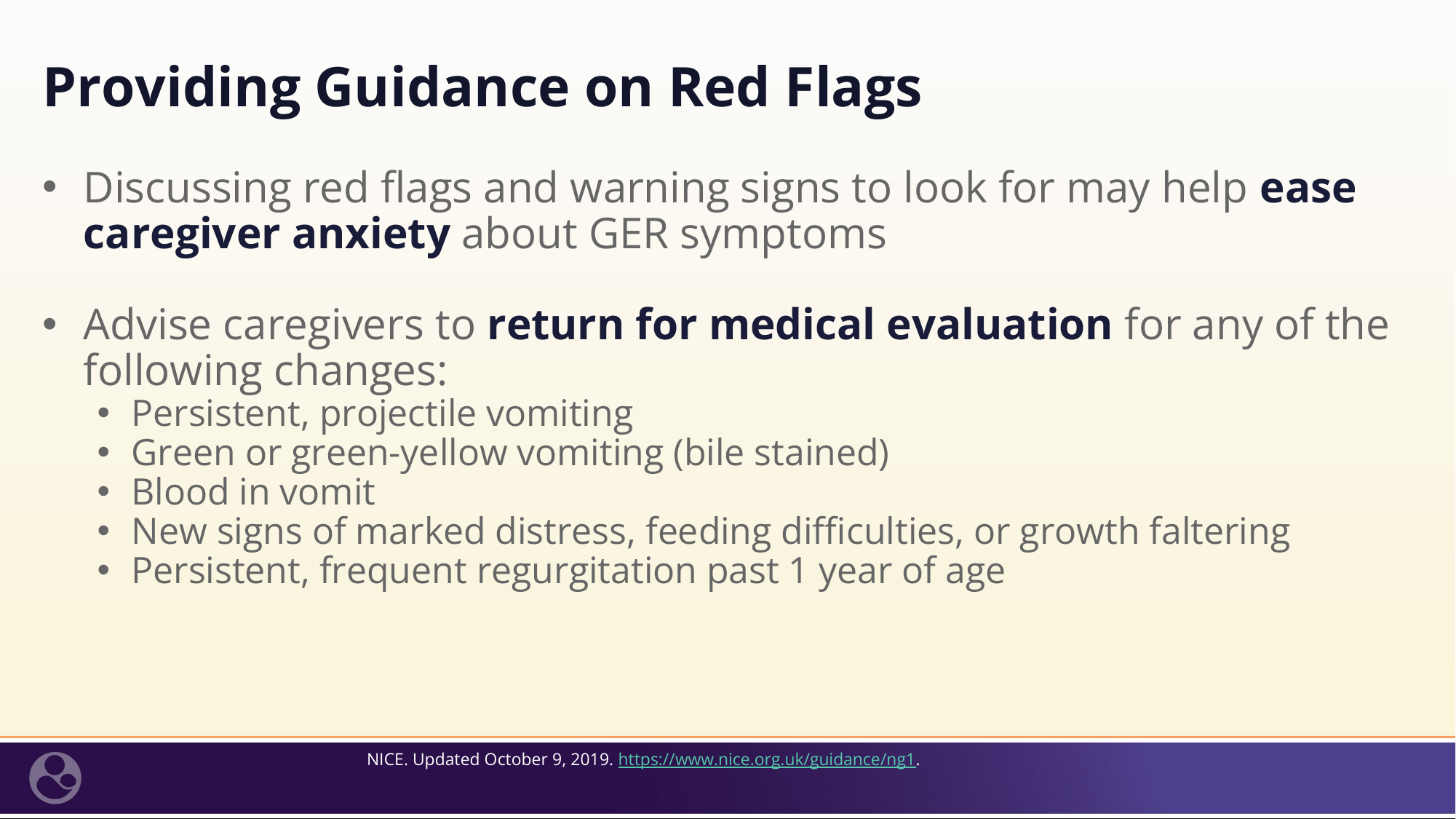

# Providing Guidance on Red Flags
Discussing red flags and warning signs to look for may help ease caregiver anxiety about GER symptoms

Advise caregivers to return for medical evaluation for any of the following changes:
Persistent, projectile vomiting
Green or green-yellow vomiting (bile stained)
Blood in vomit
New signs of marked distress, feeding difficulties, or growth faltering
Persistent, frequent regurgitation past 1 year of age
NICE. Updated October 9, 2019. https://www.nice.org.uk/guidance/ng1.